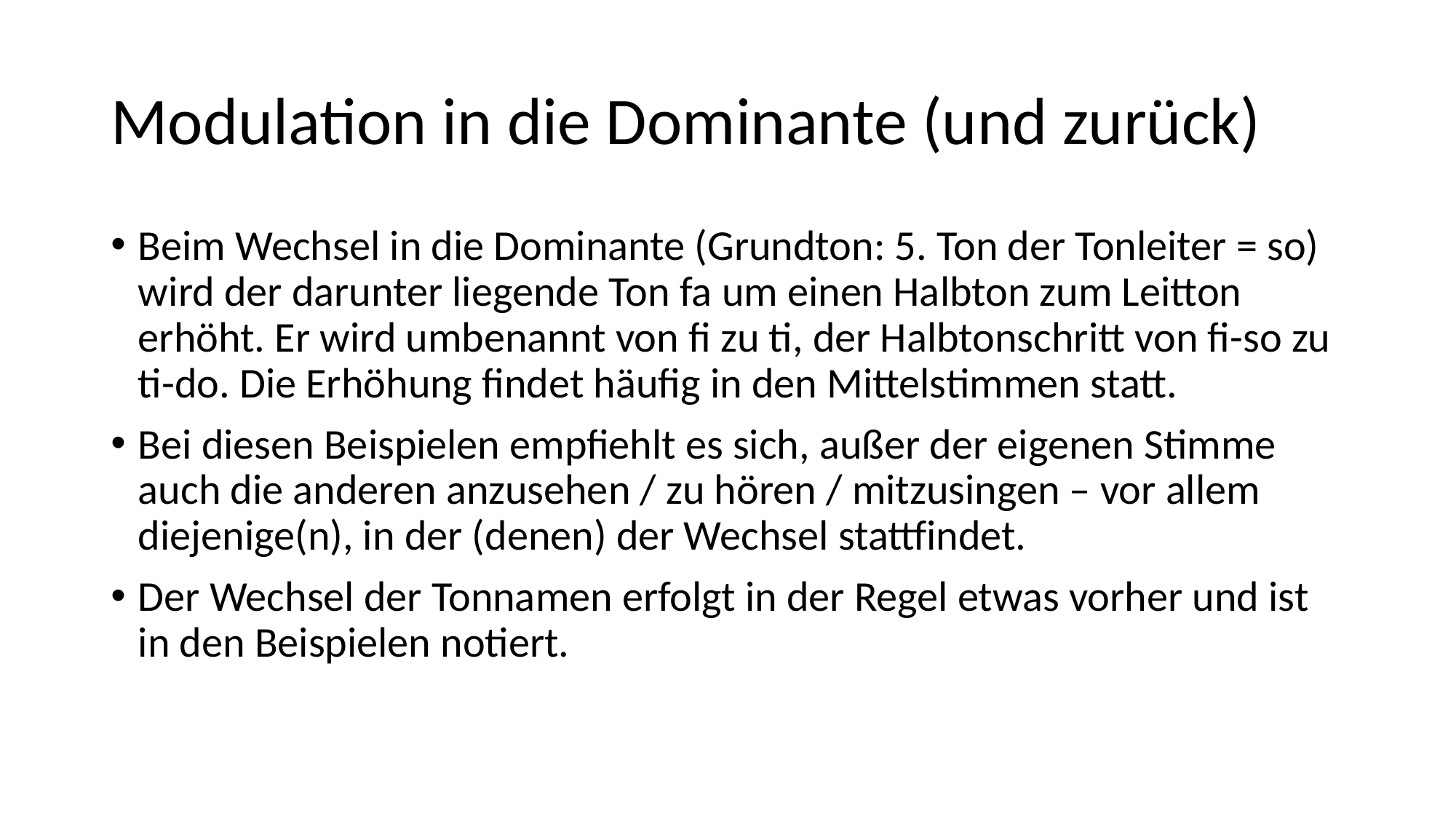

# Modulation in die Dominante (und zurück)
Beim Wechsel in die Dominante (Grundton: 5. Ton der Tonleiter = so) wird der darunter liegende Ton fa um einen Halbton zum Leitton erhöht. Er wird umbenannt von fi zu ti, der Halbtonschritt von fi-so zu ti-do. Die Erhöhung findet häufig in den Mittelstimmen statt.
Bei diesen Beispielen empfiehlt es sich, außer der eigenen Stimme auch die anderen anzusehen / zu hören / mitzusingen – vor allem diejenige(n), in der (denen) der Wechsel stattfindet.
Der Wechsel der Tonnamen erfolgt in der Regel etwas vorher und ist in den Beispielen notiert.